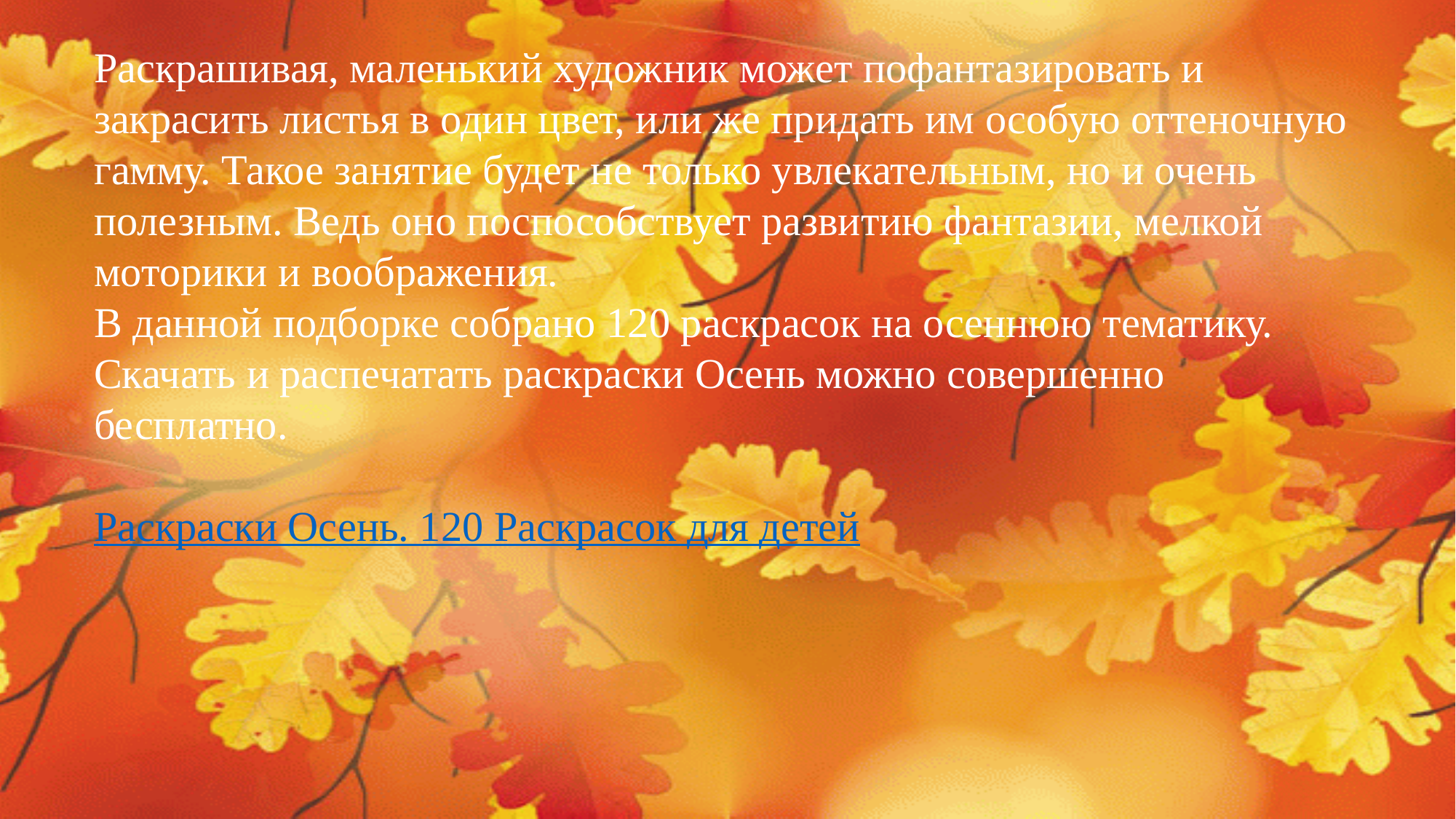

Раскрашивая, маленький художник может пофантазировать и закрасить листья в один цвет, или же придать им особую оттеночную гамму. Такое занятие будет не только увлекательным, но и очень полезным. Ведь оно поспособствует развитию фантазии, мелкой моторики и воображения.
В данной подборке собрано 120 раскрасок на осеннюю тематику. Скачать и распечатать раскраски Осень можно совершенно бесплатно.

Раскраски Осень. 120 Раскрасок для детей